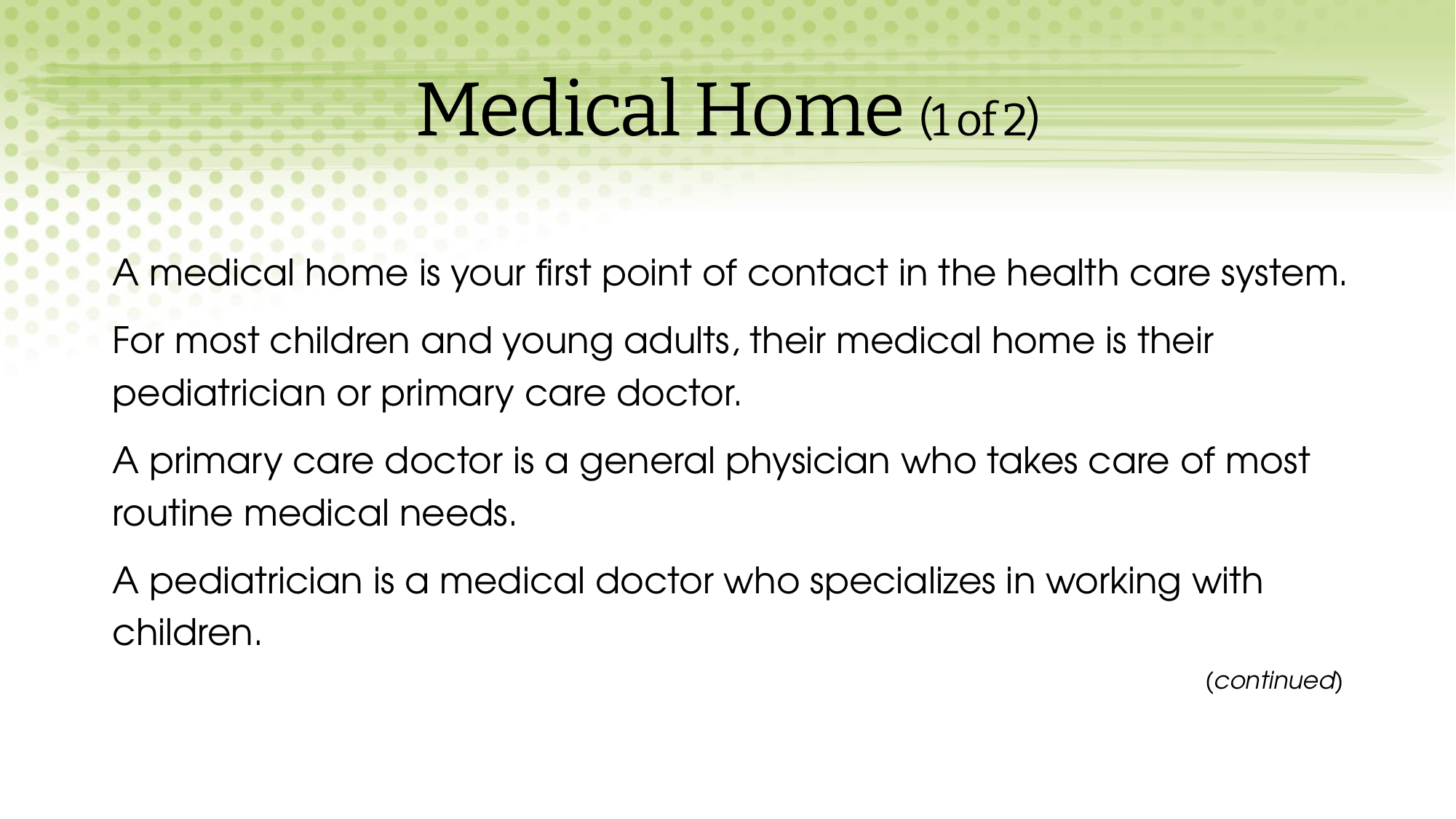

# Medical Home (1 of 2)
A medical home is your first point of contact in the health care system.
For most children and young adults, their medical home is their pediatrician or primary care doctor.
A primary care doctor is a general physician who takes care of most routine medical needs.
A pediatrician is a medical doctor who specializes in working with children.
(continued)